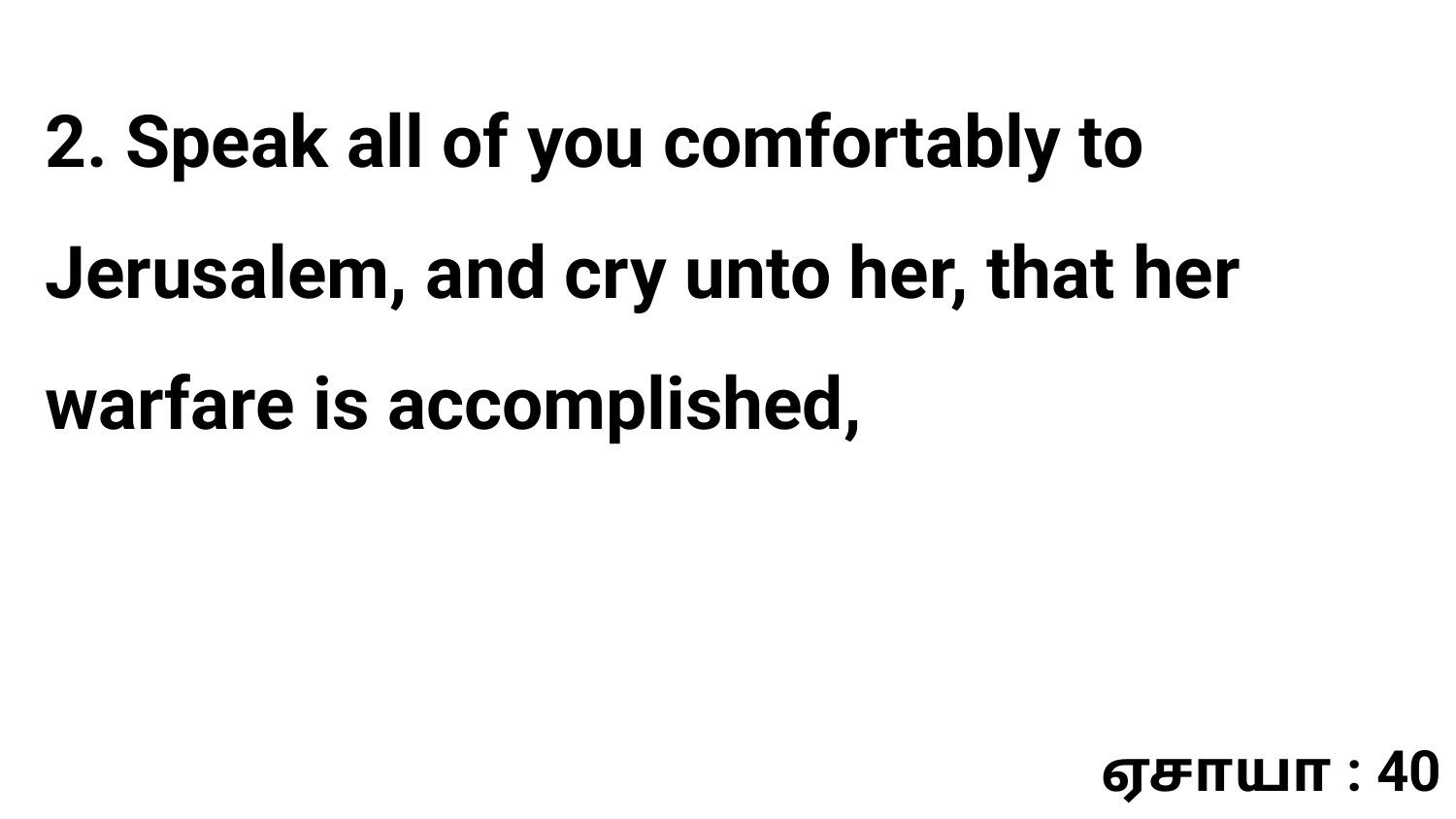

2. Speak all of you comfortably to Jerusalem, and cry unto her, that her warfare is accomplished,
ஏசாயா : 40